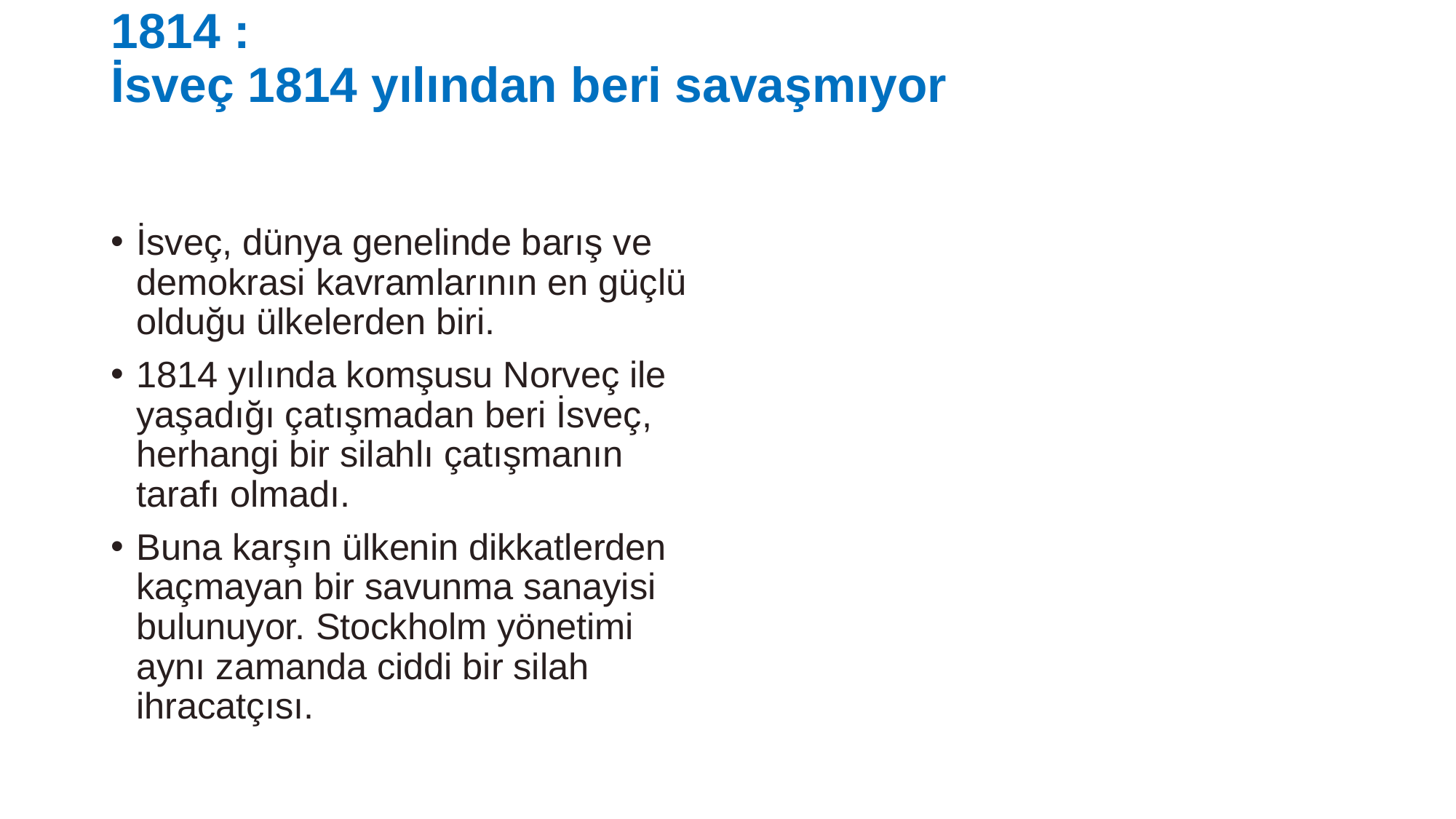

# 1814 : İsveç 1814 yılından beri savaşmıyor
İsveç, dünya genelinde barış ve demokrasi kavramlarının en güçlü olduğu ülkelerden biri.
1814 yılında komşusu Norveç ile yaşadığı çatışmadan beri İsveç, herhangi bir silahlı çatışmanın tarafı olmadı.
Buna karşın ülkenin dikkatlerden kaçmayan bir savunma sanayisi bulunuyor. Stockholm yönetimi aynı zamanda ciddi bir silah ihracatçısı.